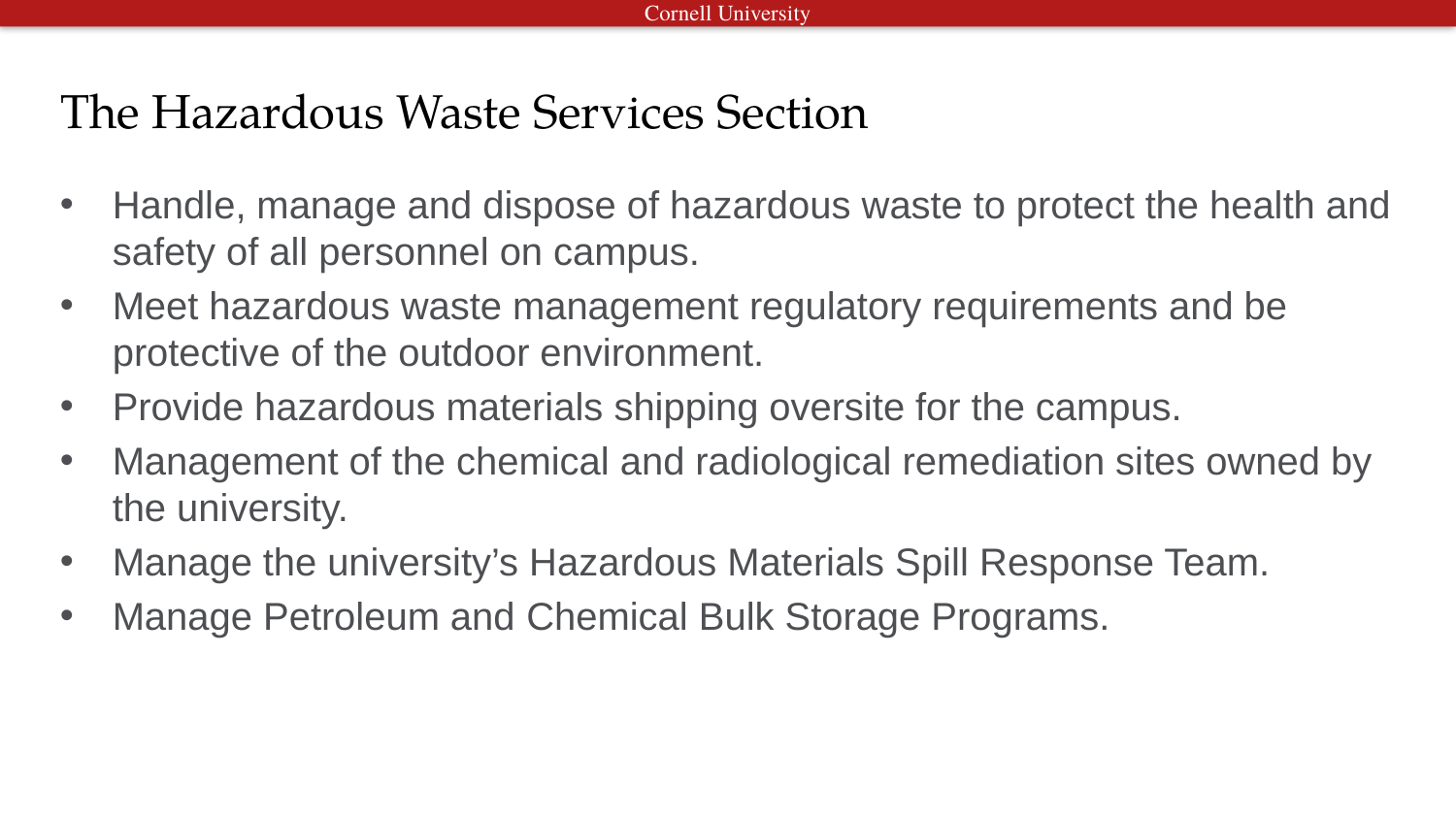

# The Hazardous Waste Services Section
Handle, manage and dispose of hazardous waste to protect the health and safety of all personnel on campus.
Meet hazardous waste management regulatory requirements and be protective of the outdoor environment.
Provide hazardous materials shipping oversite for the campus.
Management of the chemical and radiological remediation sites owned by the university.
Manage the university’s Hazardous Materials Spill Response Team.
Manage Petroleum and Chemical Bulk Storage Programs.